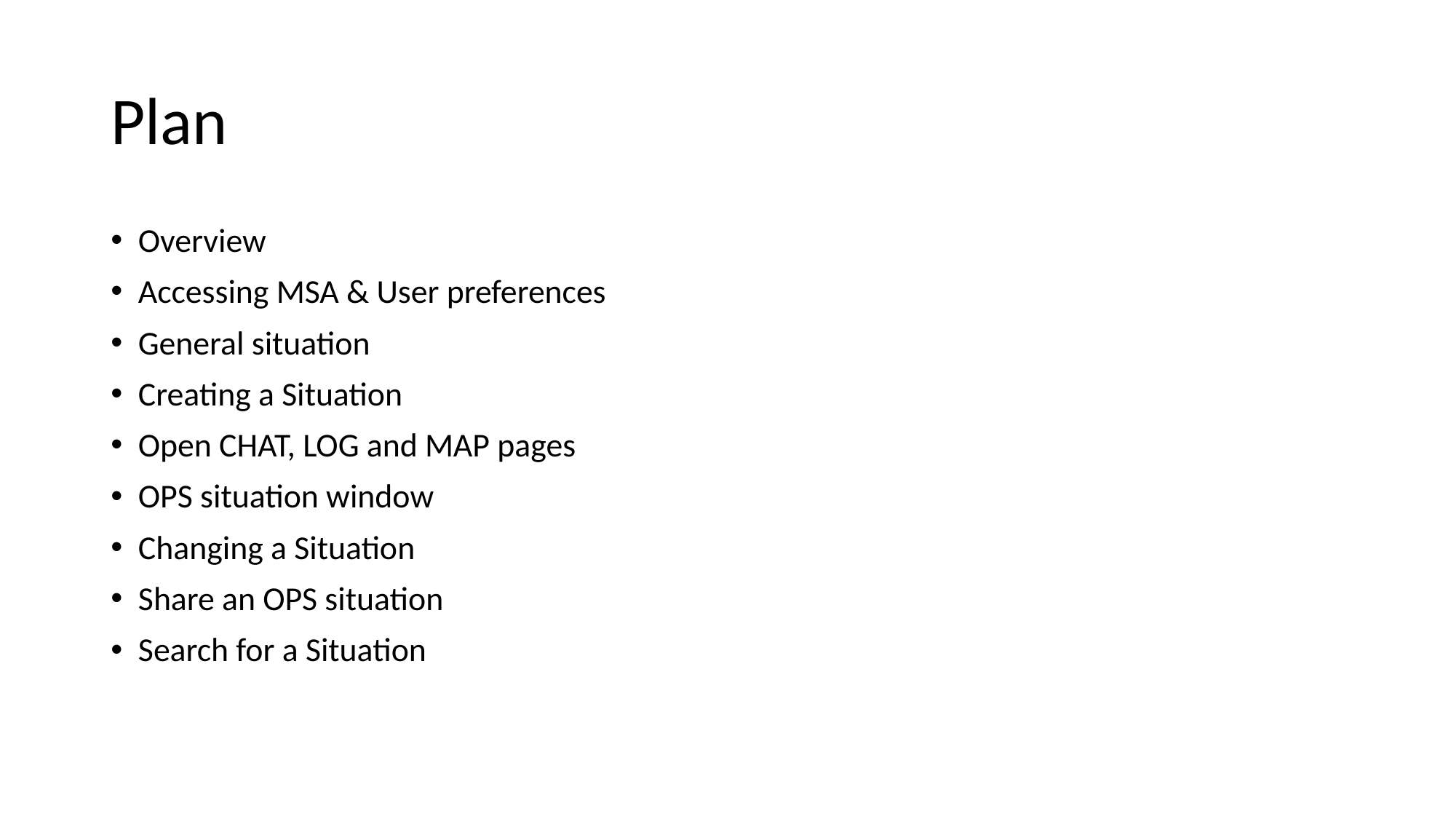

# Plan
Overview
Accessing MSA & User preferences
General situation
Creating a Situation
Open CHAT, LOG and MAP pages
OPS situation window
Changing a Situation
Share an OPS situation
Search for a Situation